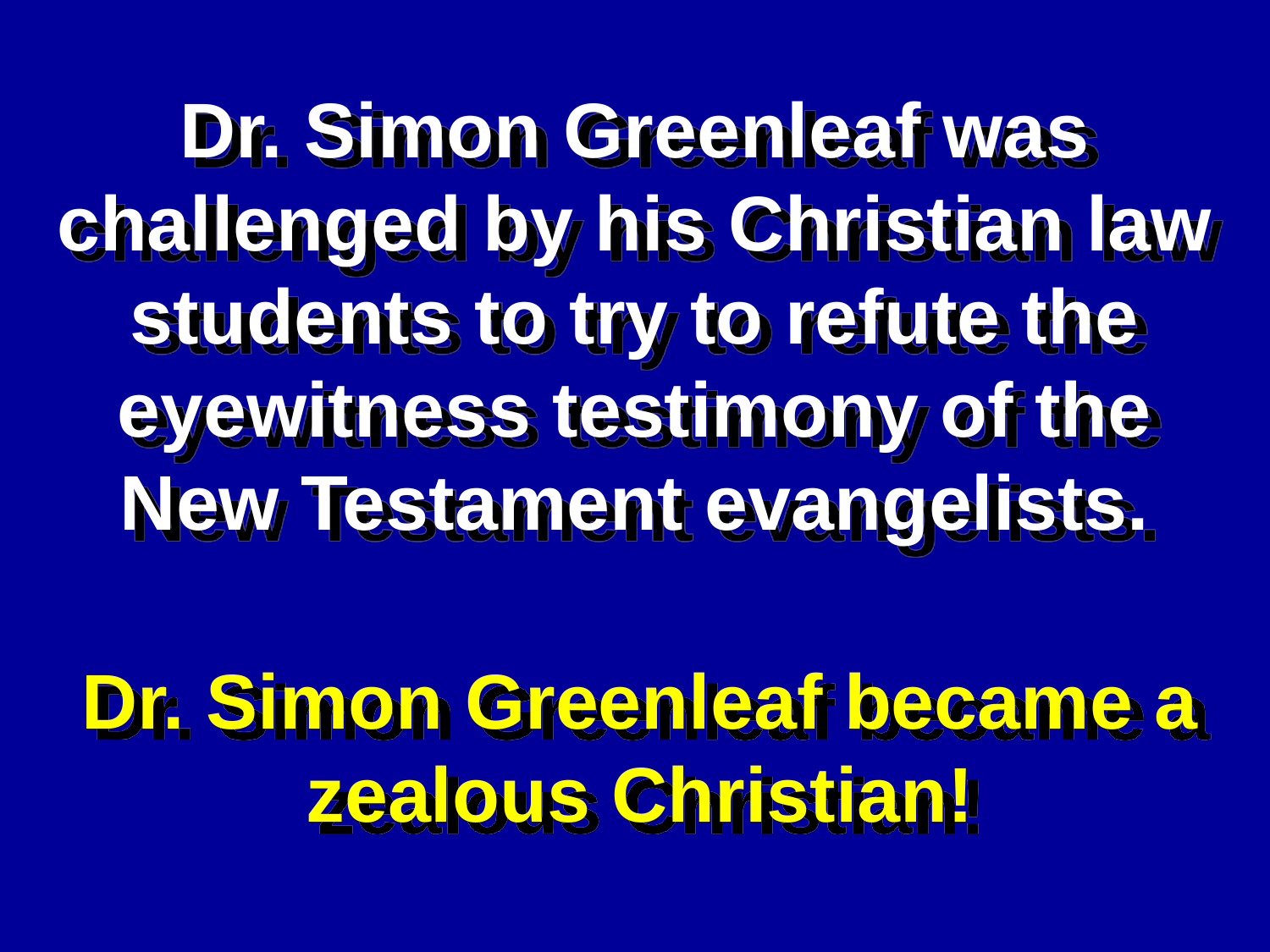

Dr. Simon Greenleaf was challenged by his Christian law students to try to refute the eyewitness testimony of the New Testament evangelists.
Dr. Simon Greenleaf became a zealous Christian!